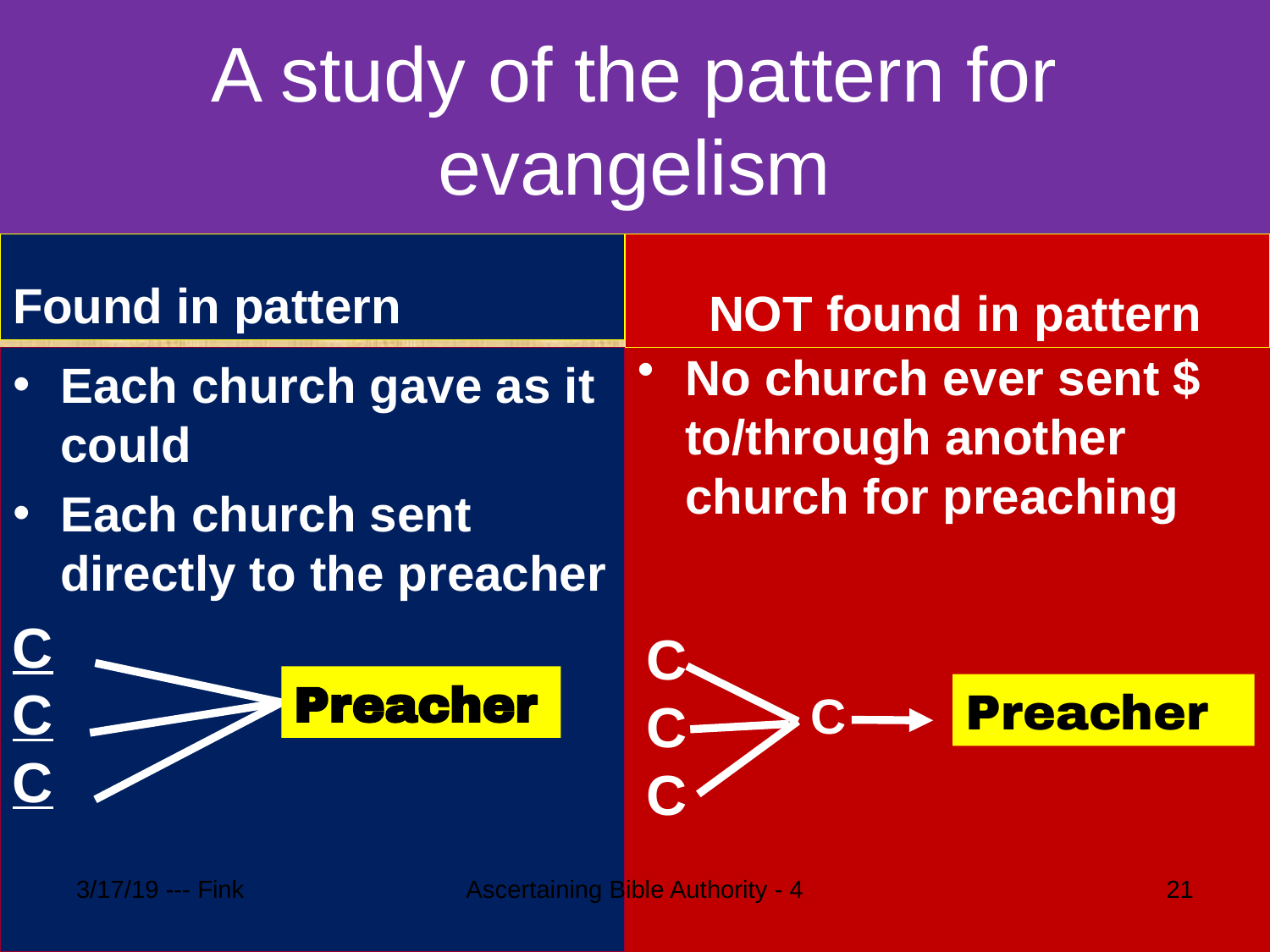

# A study of the pattern for evangelism
Found in pattern
      NOT found in pattern
No church ever sent $ to/through another church for preaching

Each church gave as it could
Each church sent directly to the preacher

CCC
CCC
Preacher
Preacher
C
3/17/19 --- Fink
Ascertaining Bible Authority - 4
21